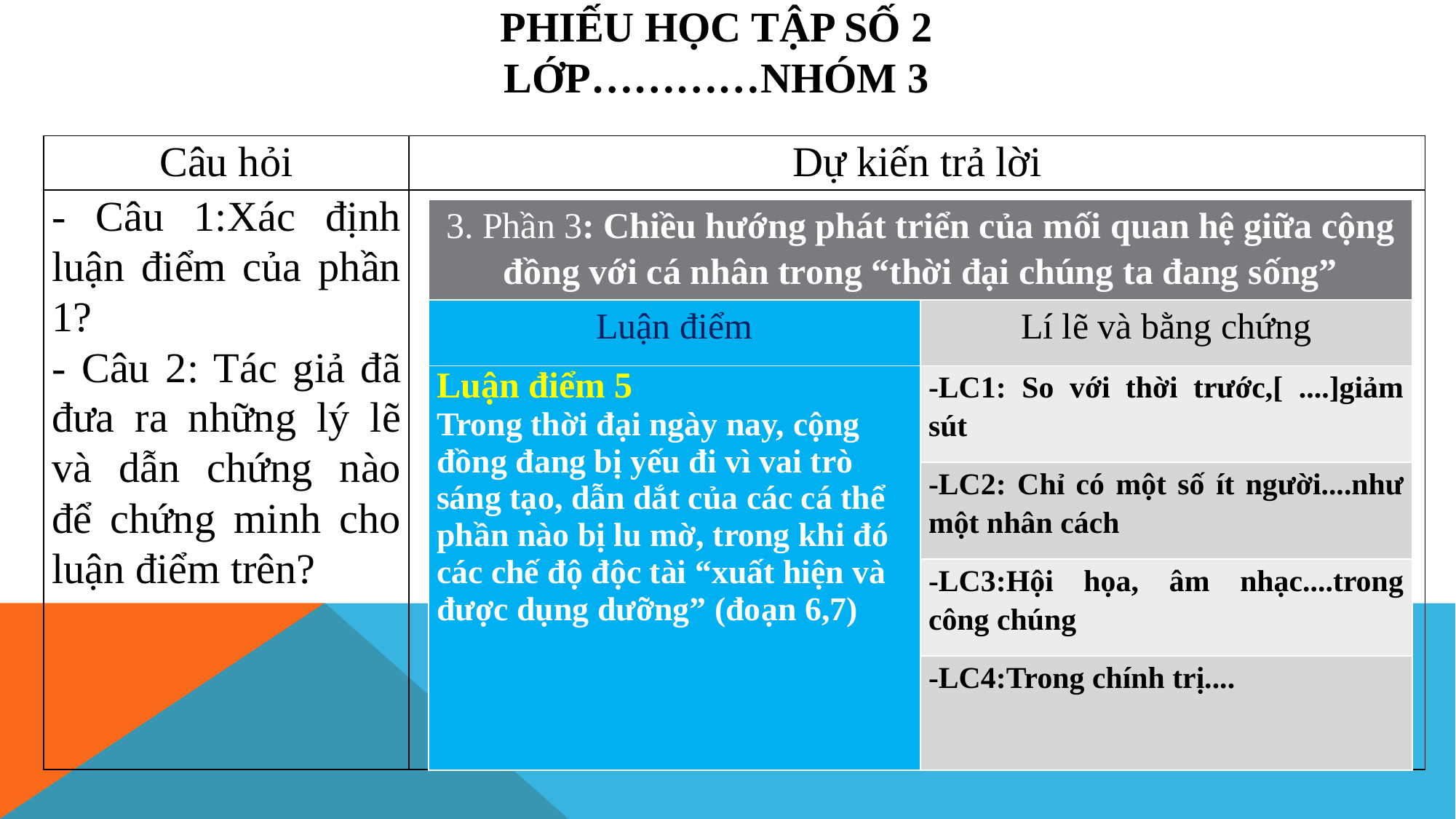

PHIẾU HỌC TẬP SỐ 2
LỚP…………NHÓM 3

| Câu hỏi | Dự kiến trả lời |
| --- | --- |
| - Câu 1:Xác định luận điểm của phần 1? - Câu 2: Tác giả đã đưa ra những lý lẽ và dẫn chứng nào để chứng minh cho luận điểm trên? |  |
| 3. Phần 3: Chiều hướng phát triển của mối quan hệ giữa cộng đồng với cá nhân trong “thời đại chúng ta đang sống” |  |
| --- | --- |
| Luận điểm | Lí lẽ và bằng chứng |
| Luận điểm 5 Trong thời đại ngày nay, cộng đồng đang bị yếu đi vì vai trò sáng tạo, dẫn dắt của các cá thể phần nào bị lu mờ, trong khi đó các chế độ độc tài “xuất hiện và được dụng dưỡng” (đoạn 6,7) | -LC1: So với thời trước,[ ....]giảm sút |
|  | -LC2: Chỉ có một số ít người....như một nhân cách |
|  | -LC3:Hội họa, âm nhạc....trong công chúng |
|  | -LC4:Trong chính trị.... |